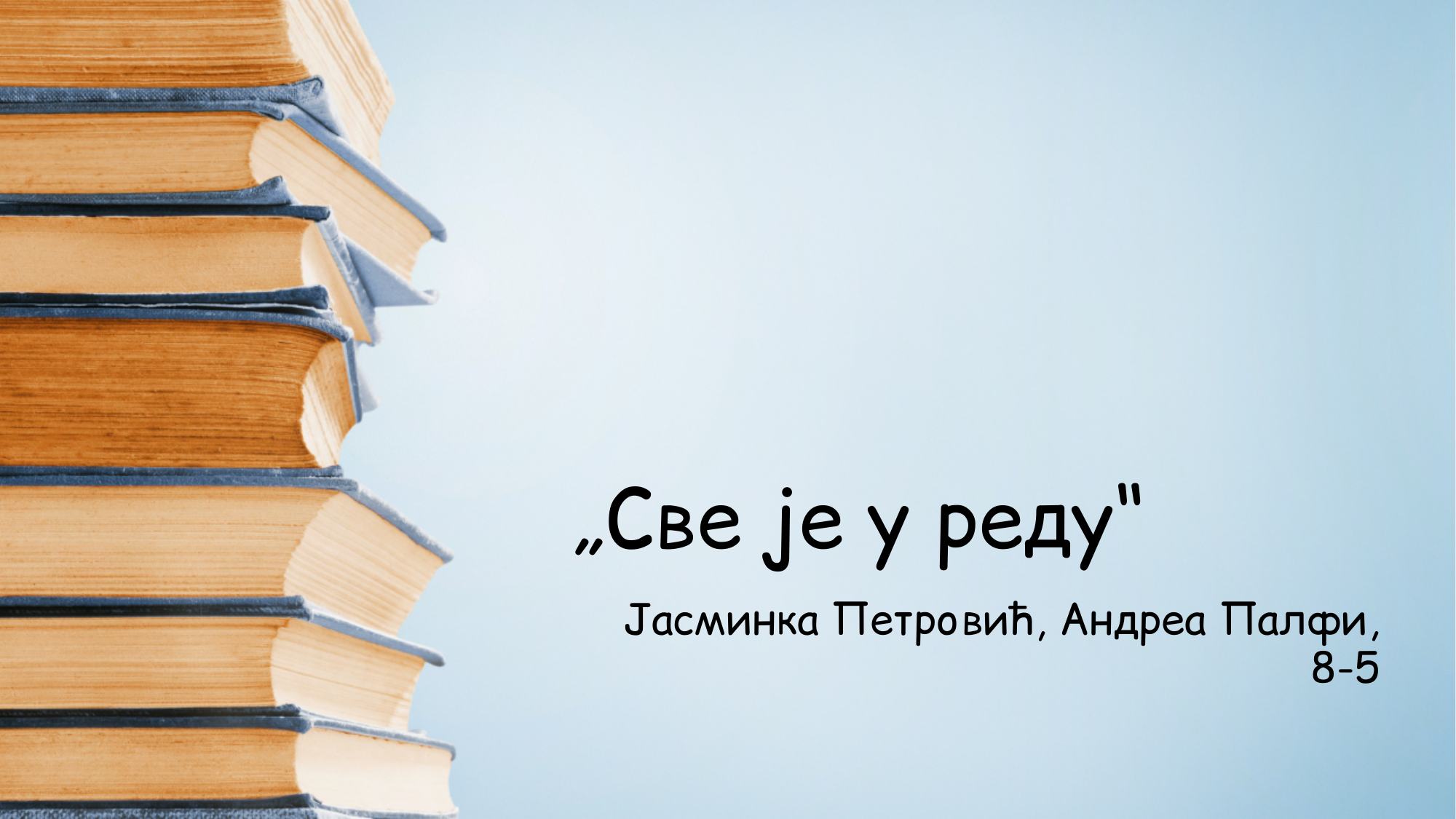

# „Све је у реду“
Јасминка Петровић, Aндреа Палфи, 8-5